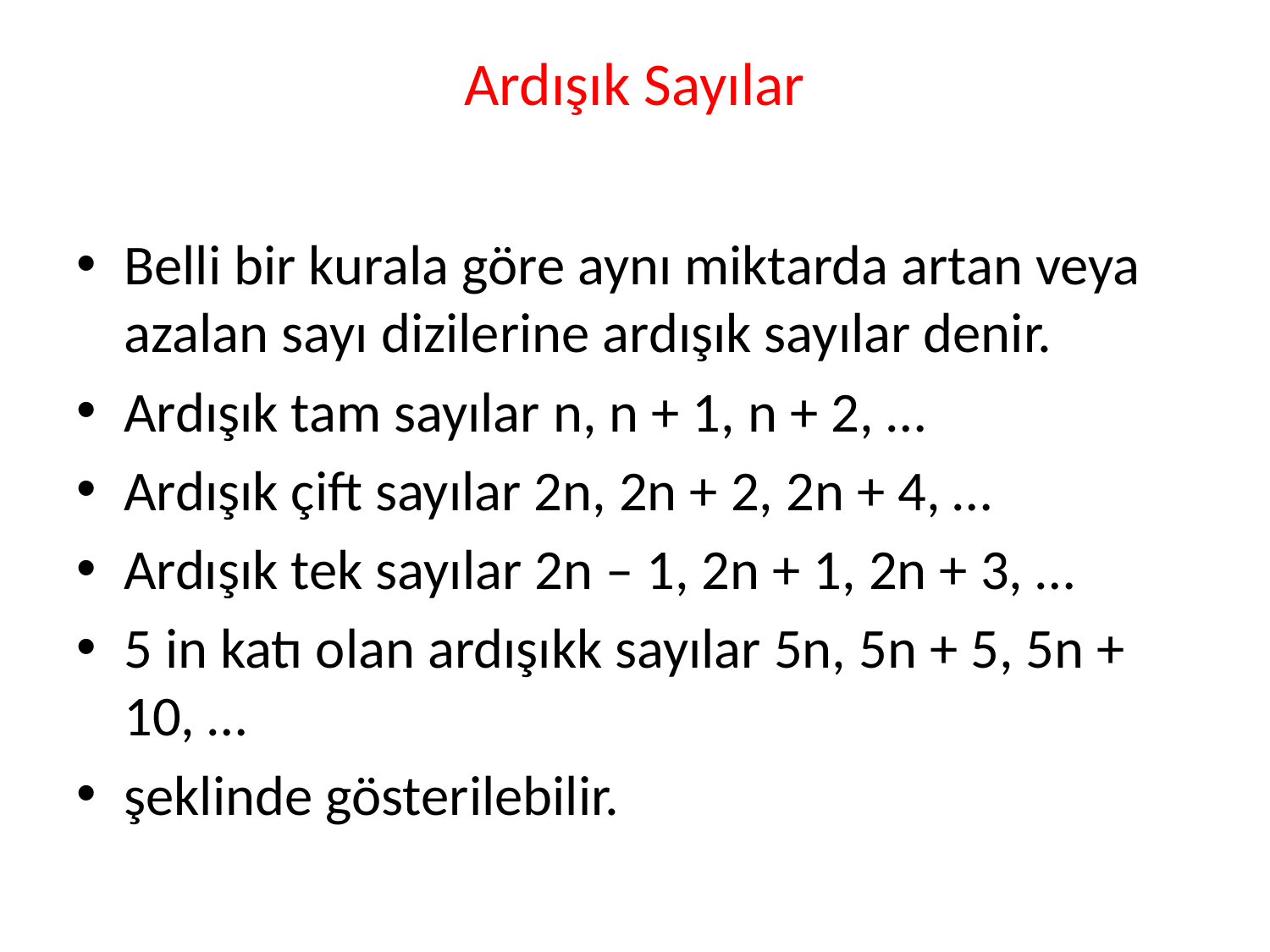

# Ardışık Sayılar
Belli bir kurala göre aynı miktarda artan veya azalan sayı dizilerine ardışık sayılar denir.
Ardışık tam sayılar n, n + 1, n + 2, …
Ardışık çift sayılar 2n, 2n + 2, 2n + 4, …
Ardışık tek sayılar 2n – 1, 2n + 1, 2n + 3, …
5 in katı olan ardışıkk sayılar 5n, 5n + 5, 5n + 10, …
şeklinde gösterilebilir.